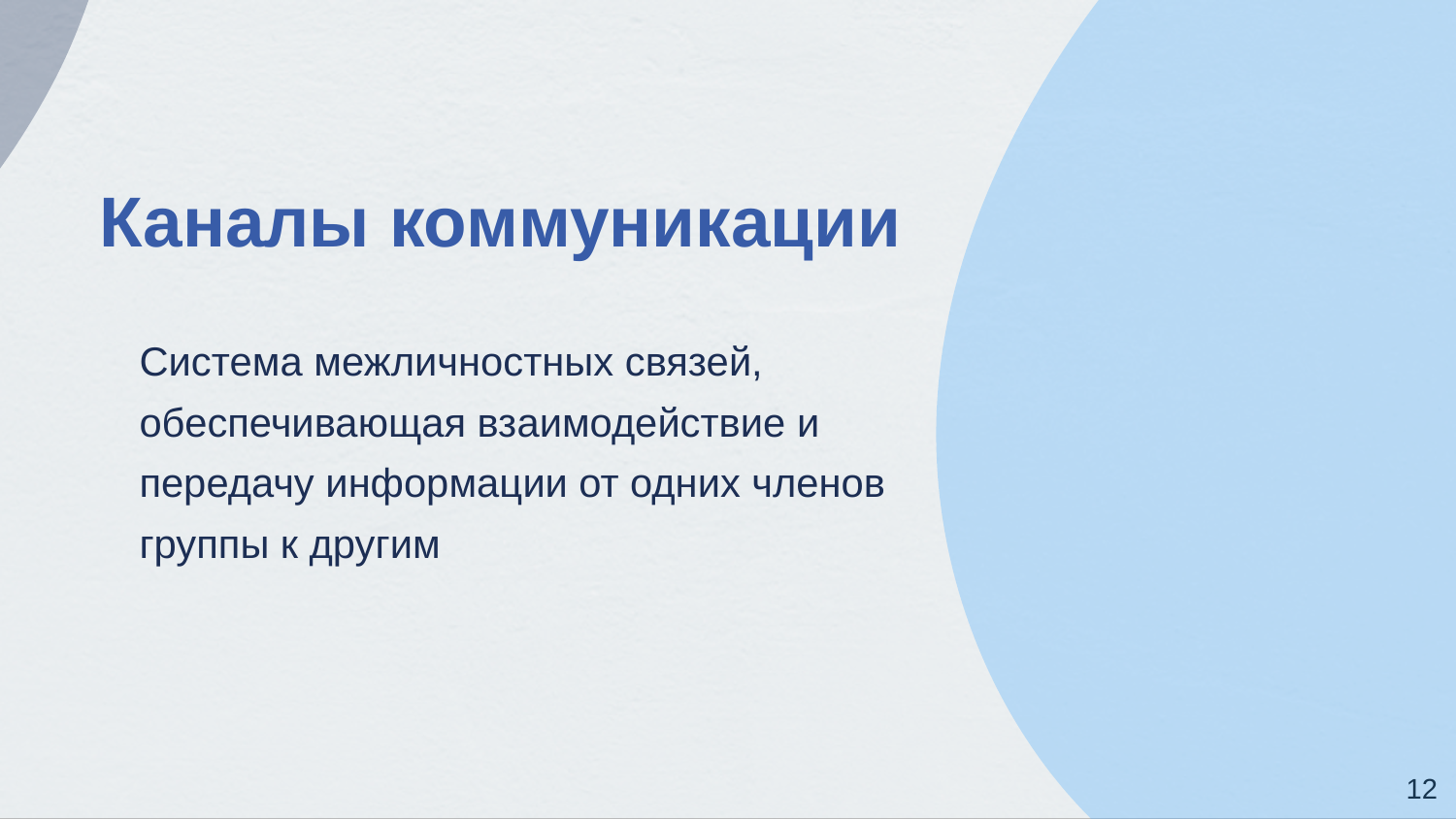

# Каналы коммуникации

Система межличностных связей, обеспечивающая взаимодействие и передачу информации от одних членов группы к другим

12